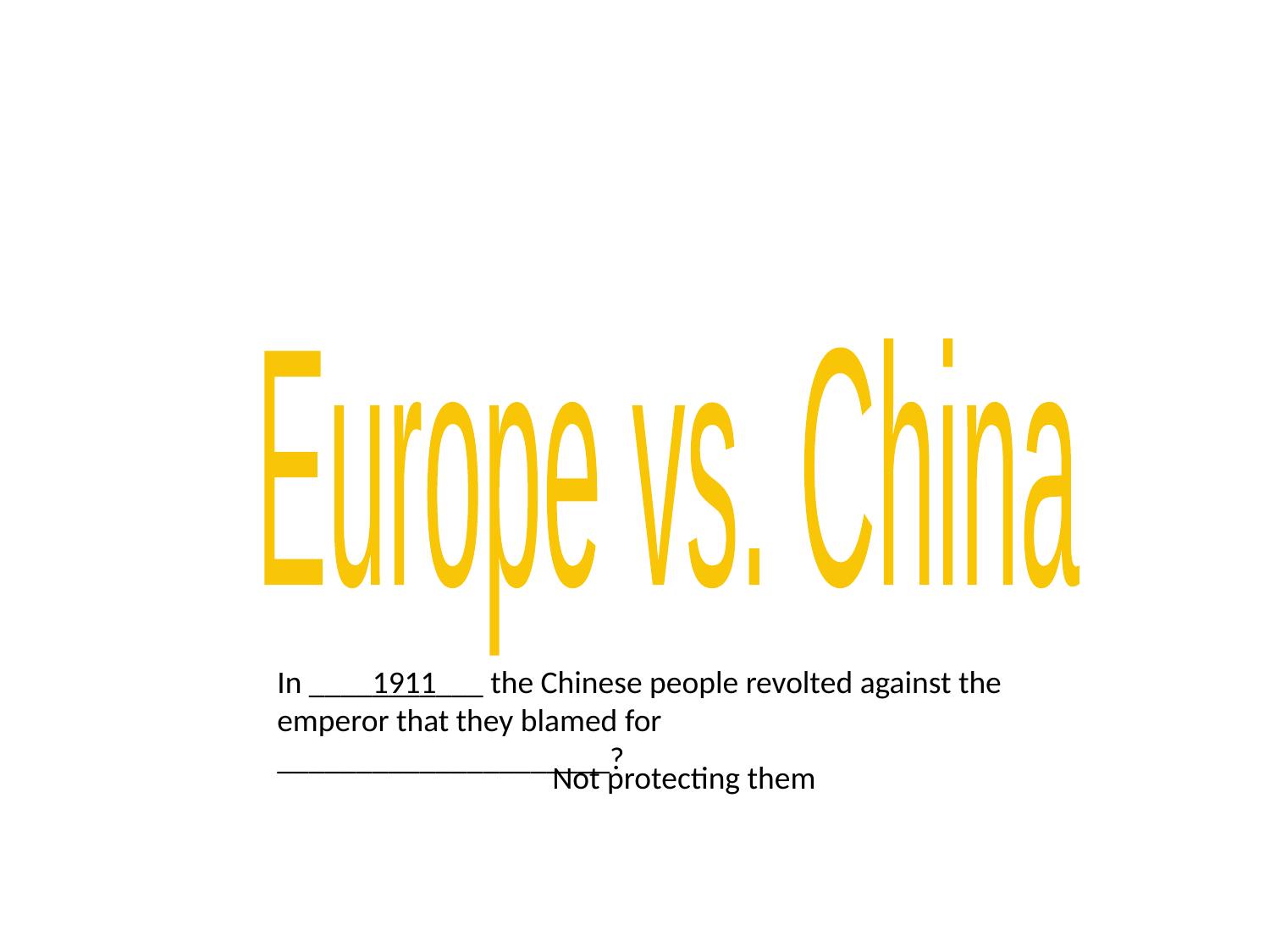

Europe vs. China
In ___________ the Chinese people revolted against the emperor that they blamed for _____________________?
1911
Not protecting them